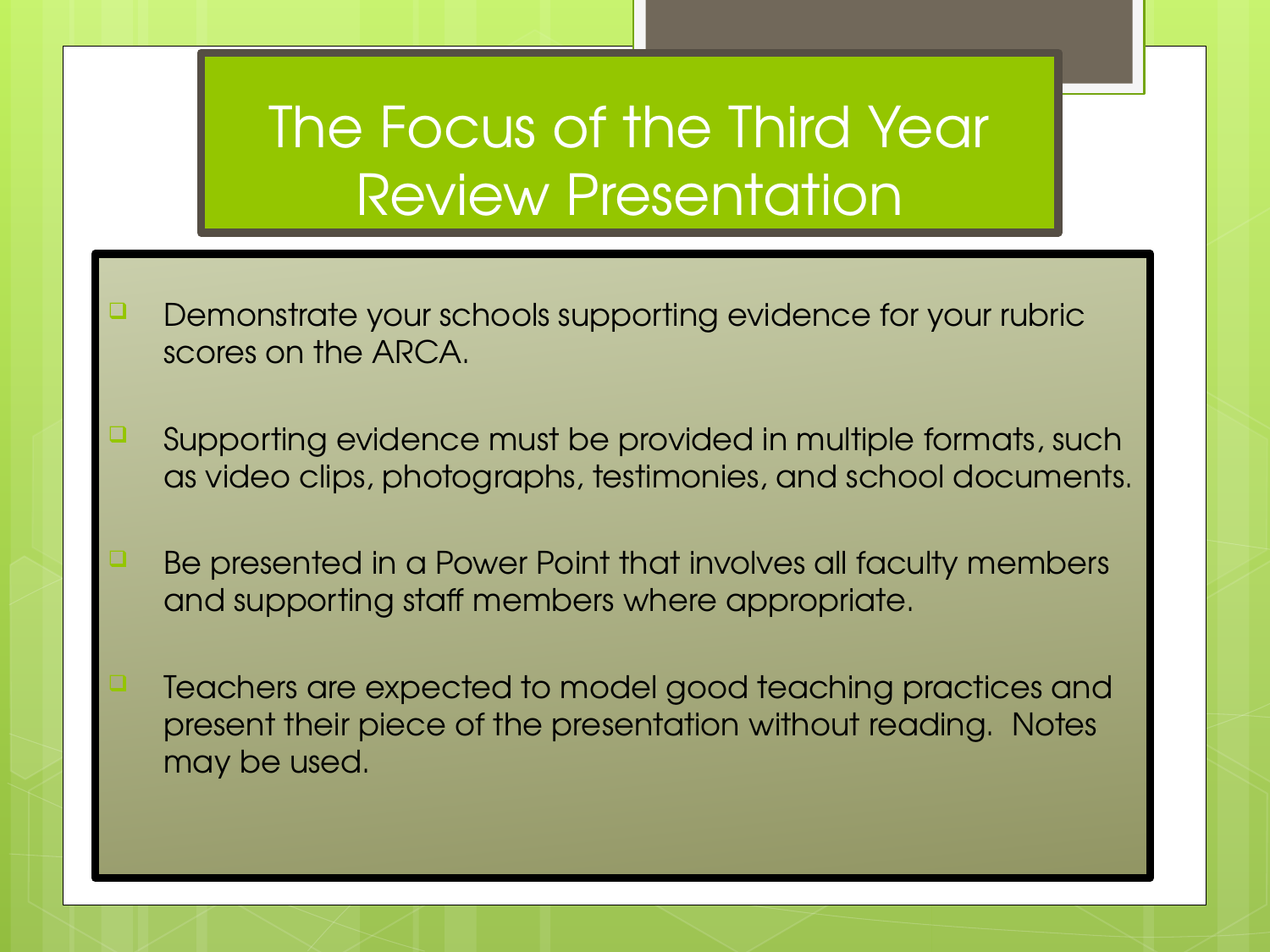

# The Focus of the Third Year Review Presentation

Demonstrate your schools supporting evidence for your rubric scores on the ARCA.

Supporting evidence must be provided in multiple formats, such as video clips, photographs, testimonies, and school documents.

Be presented in a Power Point that involves all faculty members and supporting staff members where appropriate.

Teachers are expected to model good teaching practices and present their piece of the presentation without reading.  Notes may be used.